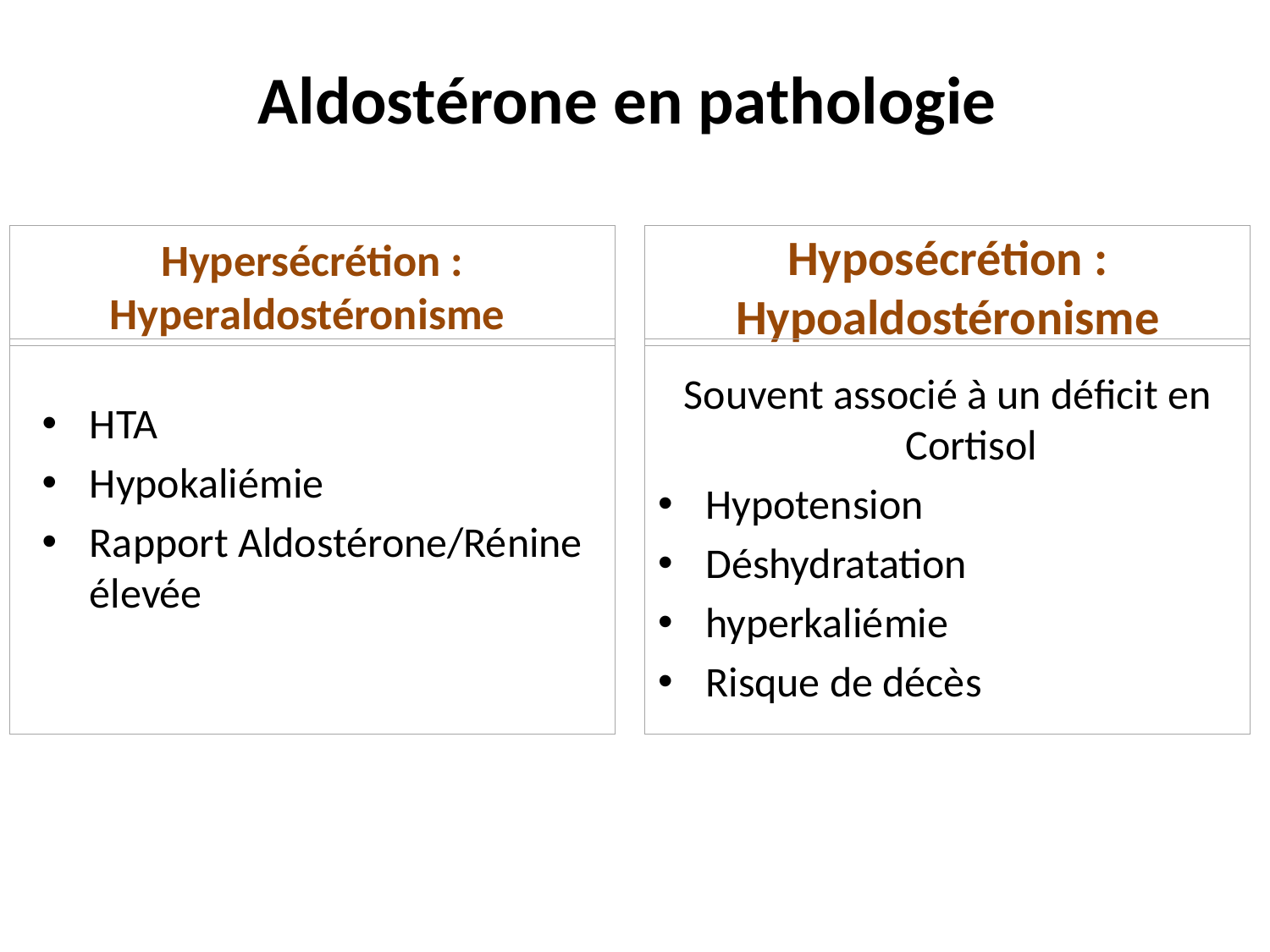

# Aldostérone en pathologie
Hypersécrétion : Hyperaldostéronisme
Hyposécrétion : Hypoaldostéronisme
HTA
Hypokaliémie
Rapport Aldostérone/Rénine élevée

Souvent associé à un déficit en Cortisol
Hypotension
Déshydratation
hyperkaliémie
Risque de décès